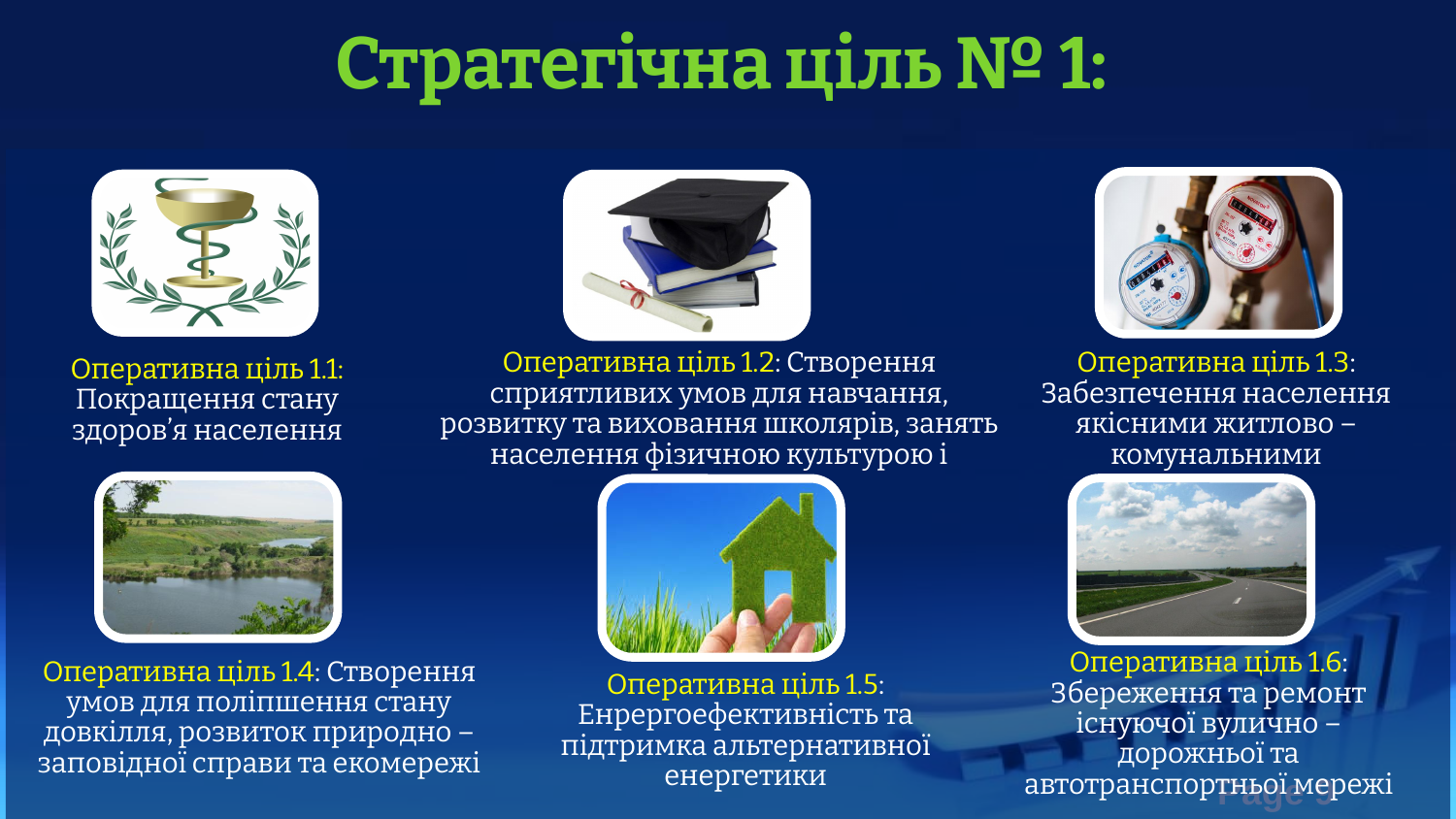

# Стратегічна ціль № 1:
Оперативна ціль 1.1: Покращення стану здоров’я населення
Оперативна ціль 1.2: Створення сприятливих умов для навчання, розвитку та виховання школярів, занять населення фізичною культурою і спортом
Оперативна ціль 1.3: Забезпечення населення якісними житлово – комунальними послугами
Оперативна ціль 1.4: Створення умов для поліпшення стану довкілля, розвиток природно – заповідної справи та екомережі
Оперативна ціль 1.5: Енрергоефективність та підтримка альтернативної енергетики
Оперативна ціль 1.6: Збереження та ремонт існуючої вулично – дорожньої та автотранспортньої мережі